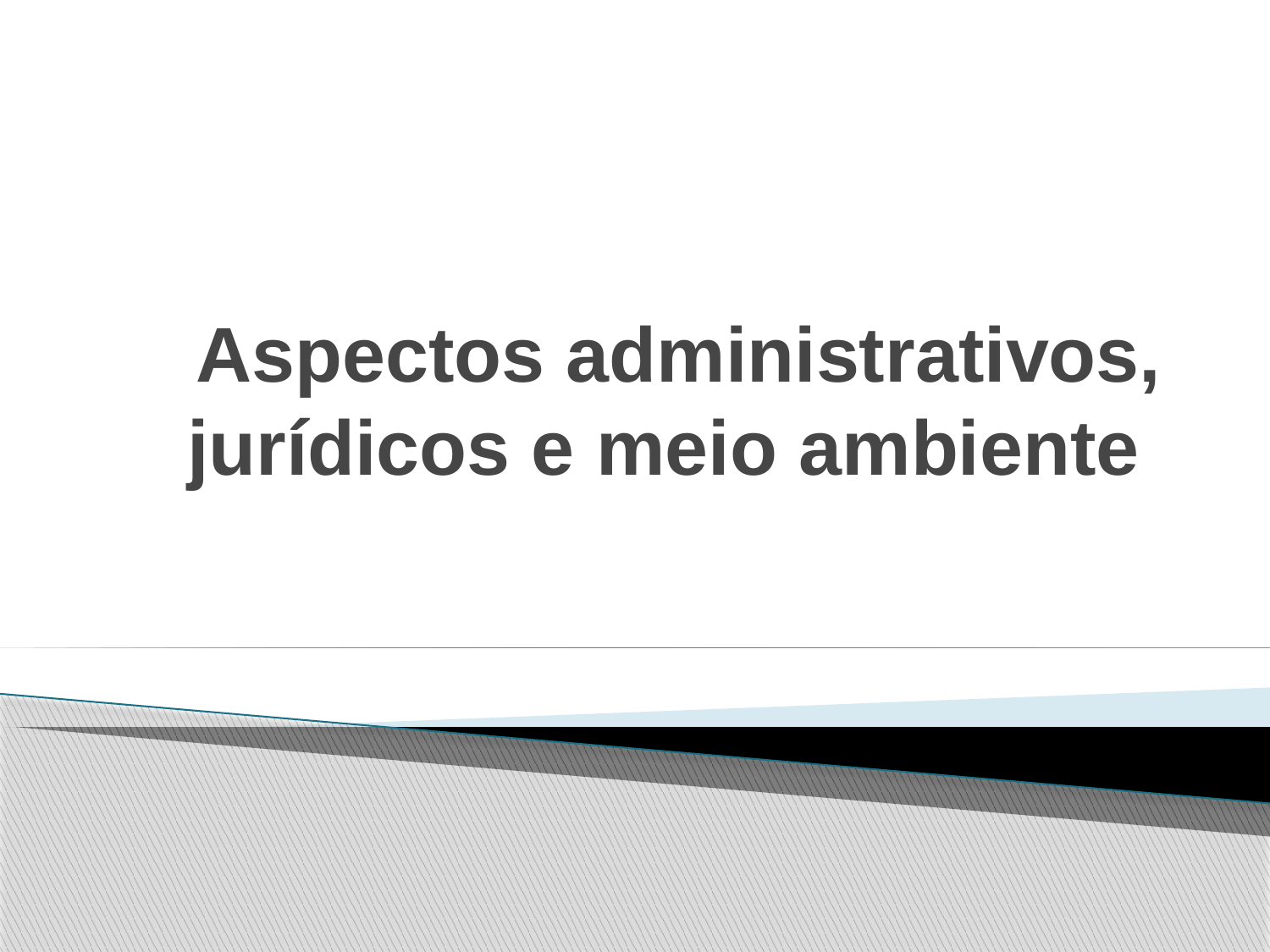

# Aspectos administrativos, jurídicos e meio ambiente